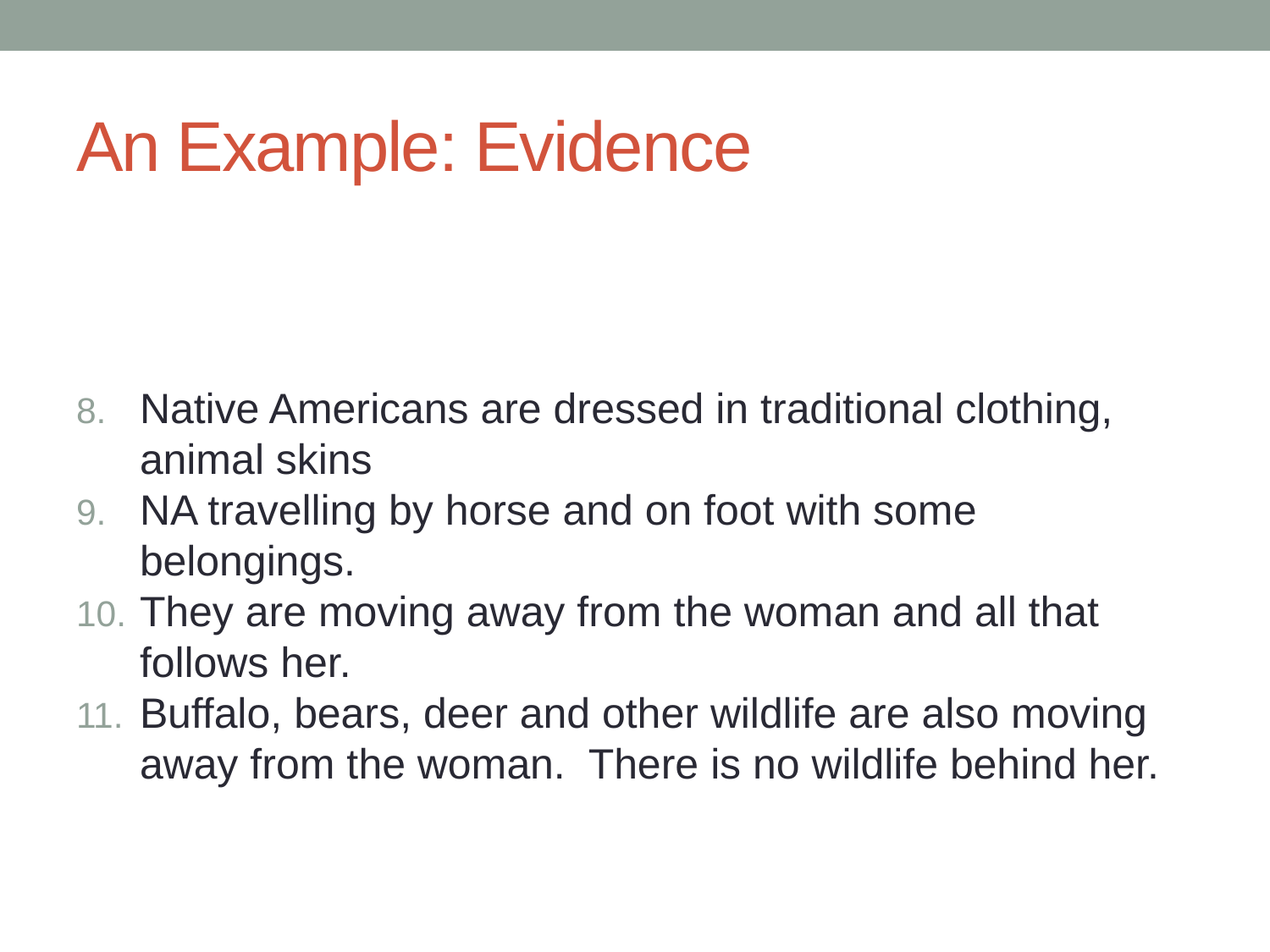

# An Example: Evidence
ce
“What I see”
Native Americans are dressed in traditional clothing, animal skins
NA travelling by horse and on foot with some belongings.
They are moving away from the woman and all that follows her.
Buffalo, bears, deer and other wildlife are also moving away from the woman.  There is no wildlife behind her.